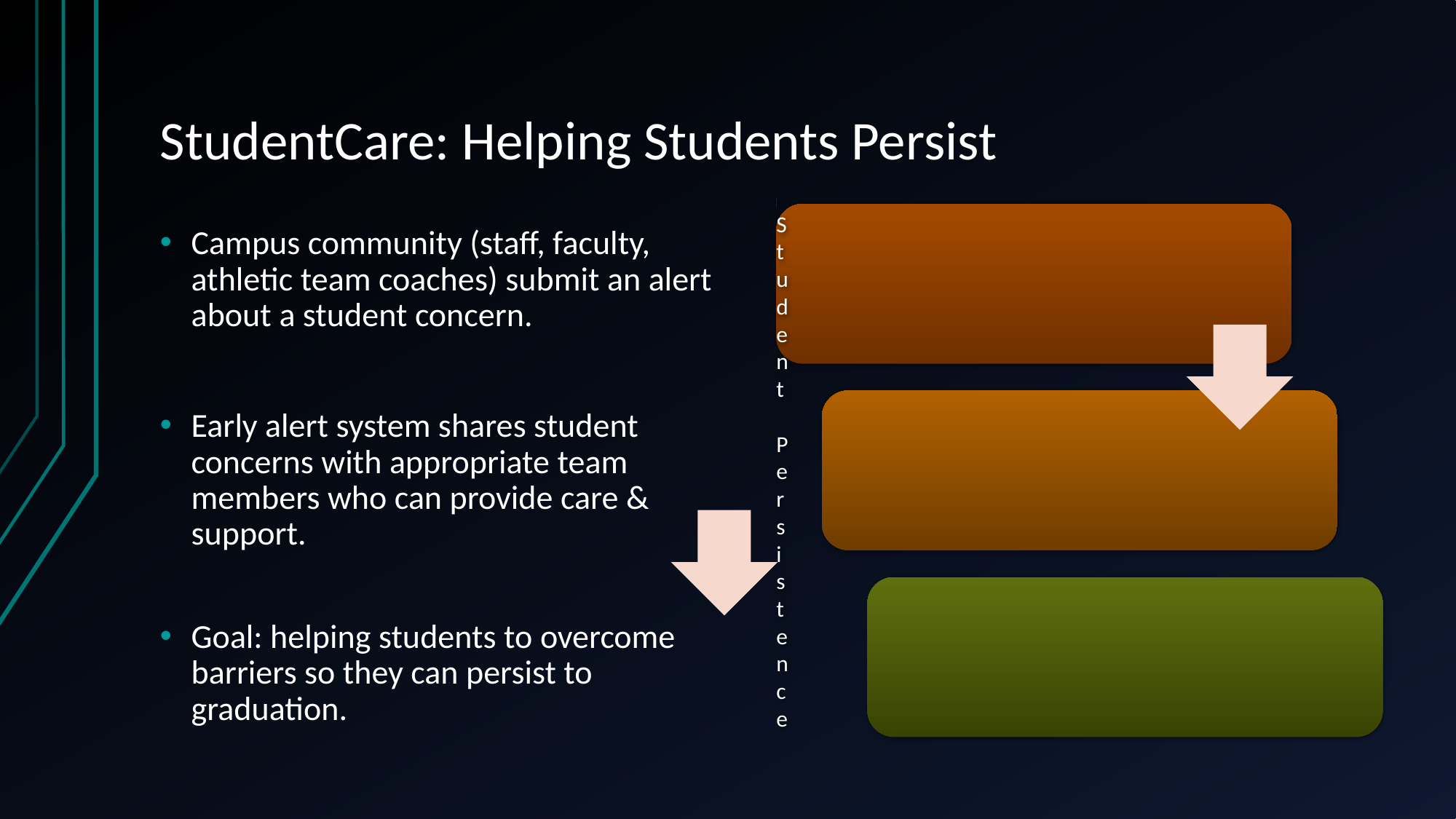

# StudentCare: Helping Students Persist
Student Persistence
Campus community (staff, faculty,  athletic team coaches) submit an alert about a student concern.

Early alert system shares student concerns with appropriate team members who can provide care & support.

Goal: helping students to overcome barriers so they can persist to graduation.